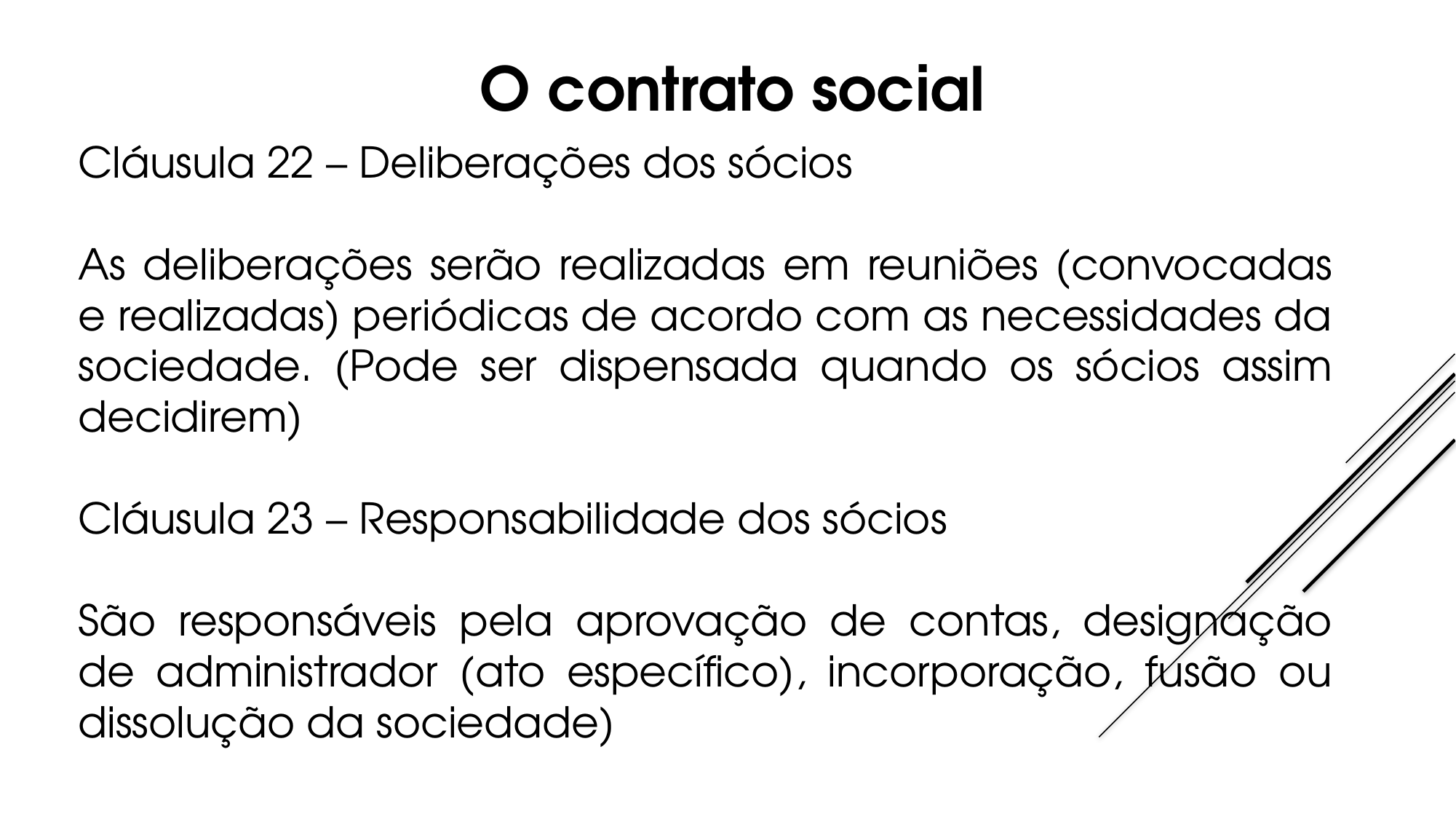

O contrato social
Cláusula 22 – Deliberações dos sócios

As deliberações serão realizadas em reuniões (convocadas e realizadas) periódicas de acordo com as necessidades da sociedade. (Pode ser dispensada quando os sócios assim decidirem)

Cláusula 23 – Responsabilidade dos sócios

São responsáveis pela aprovação de contas, designação de administrador (ato específico), incorporação, fusão ou dissolução da sociedade)